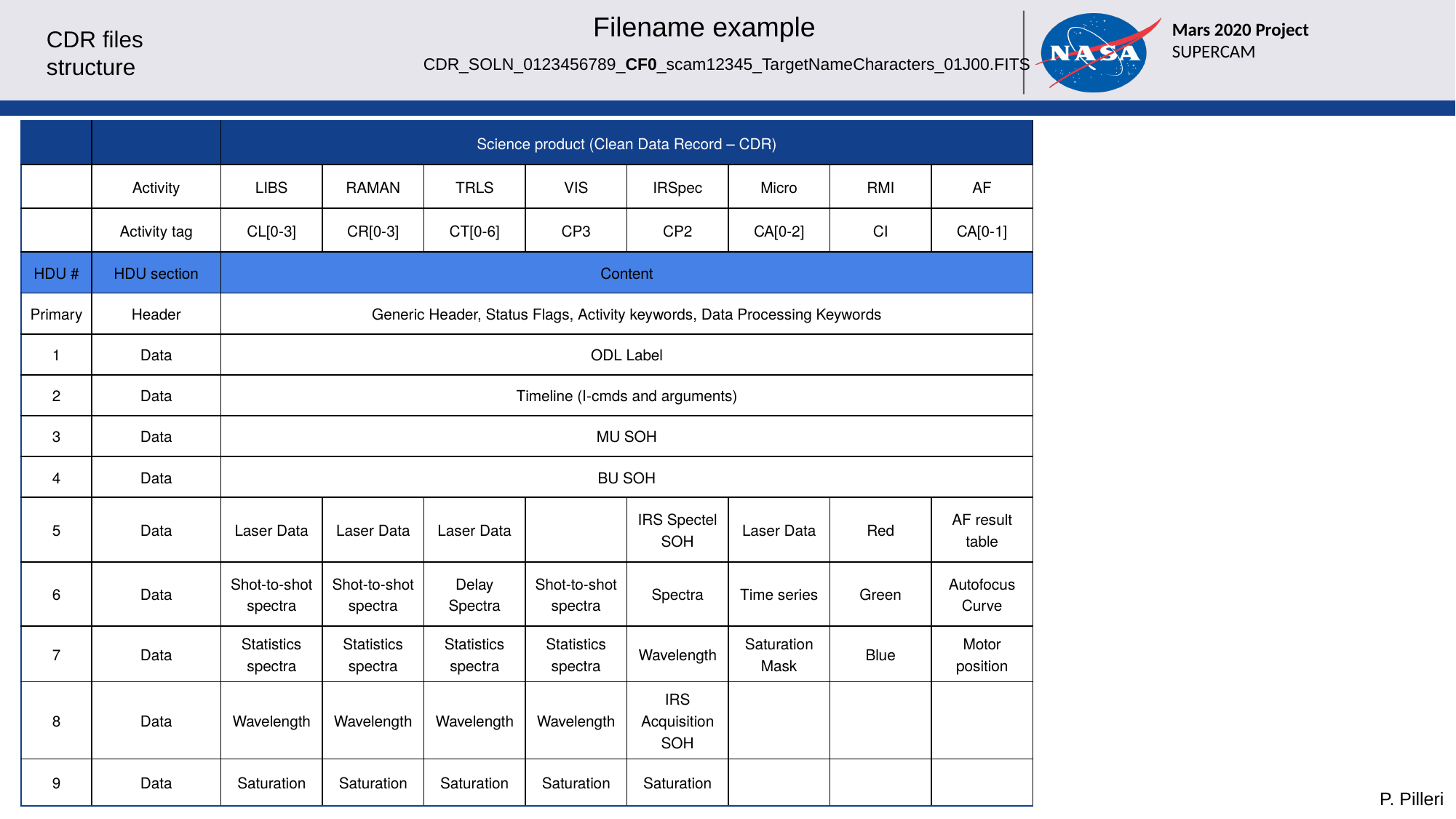

Filename example
# CDR files structure
CDR_SOLN_0123456789_CF0_scam12345_TargetNameCharacters_01J00.FITS
|  |  | Science product (Clean Data Record – CDR) |  |  |  |  |  |  |  |
| --- | --- | --- | --- | --- | --- | --- | --- | --- | --- |
|  | Activity | LIBS | RAMAN | TRLS | VIS | IRSpec | Micro | RMI | AF |
|  | Activity tag | CL[0-3] | CR[0-3] | CT[0-6] | CP3 | CP2 | CA[0-2] | CI | CA[0-1] |
| HDU # | HDU section | Content |  |  |  |  |  |  |  |
| Primary | Header | Generic Header, Status Flags, Activity keywords, Data Processing Keywords |  |  |  |  |  |  |  |
| 1 | Data | ODL Label |  |  |  |  |  |  |  |
| 2 | Data | Timeline (I-cmds and arguments) |  |  |  |  |  |  |  |
| 3 | Data | MU SOH |  |  |  |  |  |  |  |
| 4 | Data | BU SOH |  |  |  |  |  |  |  |
| 5 | Data | Laser Data | Laser Data | Laser Data |  | IRS Spectel SOH | Laser Data | Red | AF result table |
| 6 | Data | Shot-to-shot spectra | Shot-to-shot spectra | Delay Spectra | Shot-to-shot spectra | Spectra | Time series | Green | Autofocus Curve |
| 7 | Data | Statistics spectra | Statistics spectra | Statistics spectra | Statistics spectra | Wavelength | Saturation Mask | Blue | Motor position |
| 8 | Data | Wavelength | Wavelength | Wavelength | Wavelength | IRS Acquisition SOH |  |  |  |
| 9 | Data | Saturation | Saturation | Saturation | Saturation | Saturation |  |  |  |
P. Pilleri